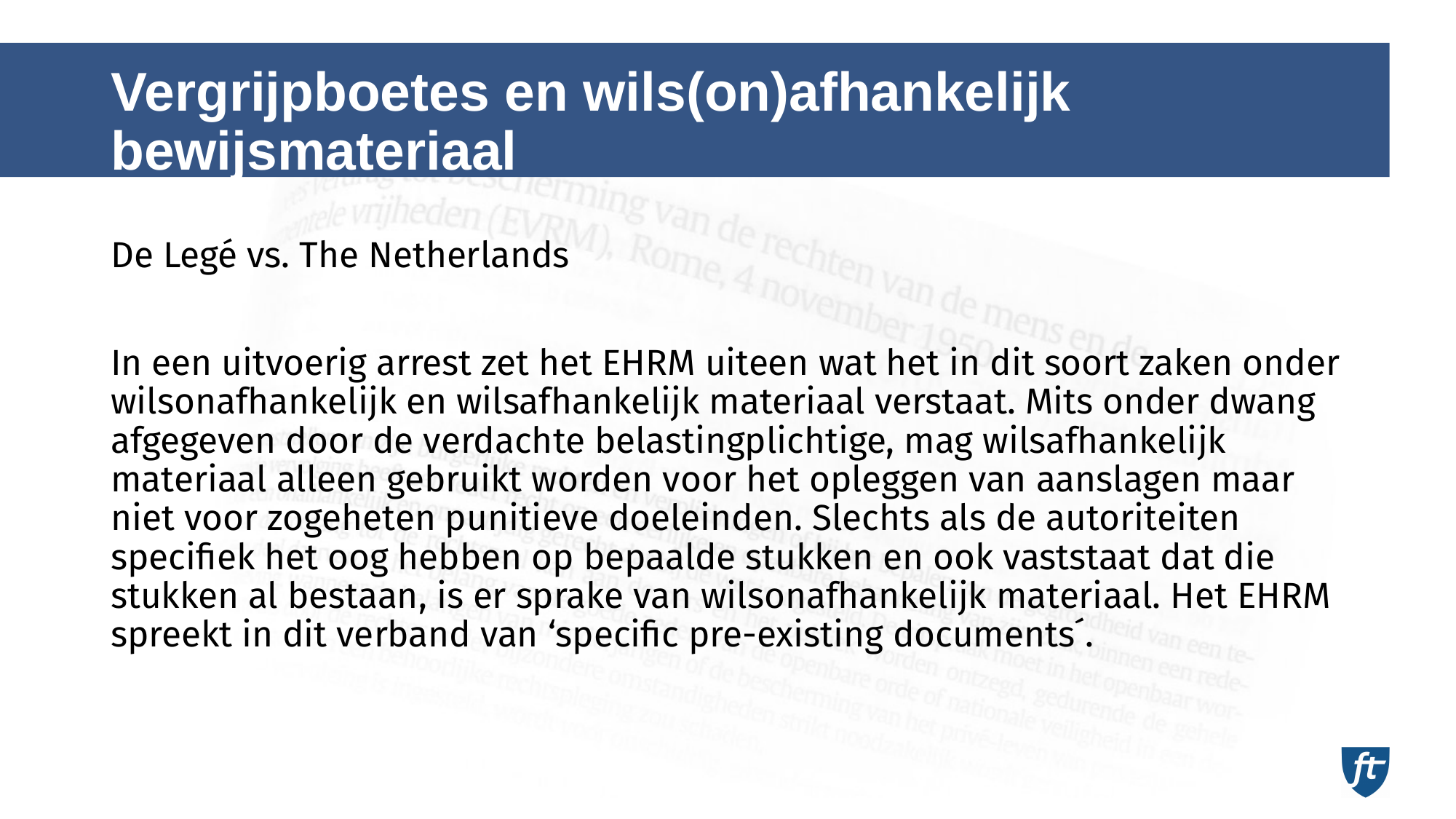

# Vergrijpboetes en wils(on)afhankelijk bewijsmateriaal
De Legé vs. The Netherlands

In een uitvoerig arrest zet het EHRM uiteen wat het in dit soort zaken onder wilsonafhankelijk en wilsafhankelijk materiaal verstaat. Mits onder dwang afgegeven door de verdachte belastingplichtige, mag wilsafhankelijk materiaal alleen gebruikt worden voor het opleggen van aanslagen maar niet voor zogeheten punitieve doeleinden. Slechts als de autoriteiten specifiek het oog hebben op bepaalde stukken en ook vaststaat dat die stukken al bestaan, is er sprake van wilsonafhankelijk materiaal. Het EHRM spreekt in dit verband van ‘specific pre-existing documents´.